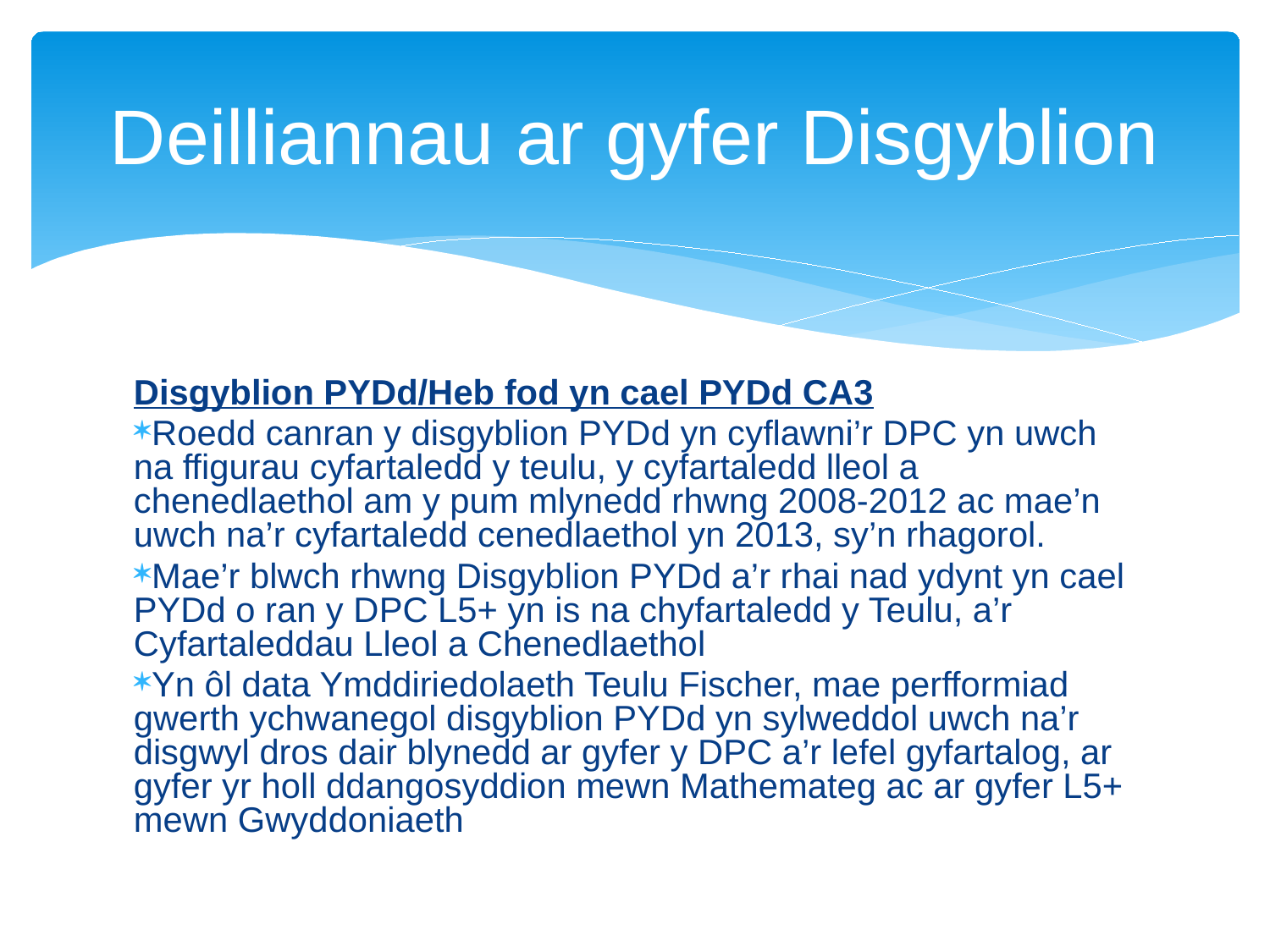

# Deilliannau ar gyfer Disgyblion
Disgyblion PYDd/Heb fod yn cael PYDd CA3
Roedd canran y disgyblion PYDd yn cyflawni’r DPC yn uwch na ffigurau cyfartaledd y teulu, y cyfartaledd lleol a chenedlaethol am y pum mlynedd rhwng 2008-2012 ac mae’n uwch na’r cyfartaledd cenedlaethol yn 2013, sy’n rhagorol.
Mae’r blwch rhwng Disgyblion PYDd a’r rhai nad ydynt yn cael PYDd o ran y DPC L5+ yn is na chyfartaledd y Teulu, a’r Cyfartaleddau Lleol a Chenedlaethol
Yn ôl data Ymddiriedolaeth Teulu Fischer, mae perfformiad gwerth ychwanegol disgyblion PYDd yn sylweddol uwch na’r disgwyl dros dair blynedd ar gyfer y DPC a’r lefel gyfartalog, ar gyfer yr holl ddangosyddion mewn Mathemateg ac ar gyfer L5+ mewn Gwyddoniaeth